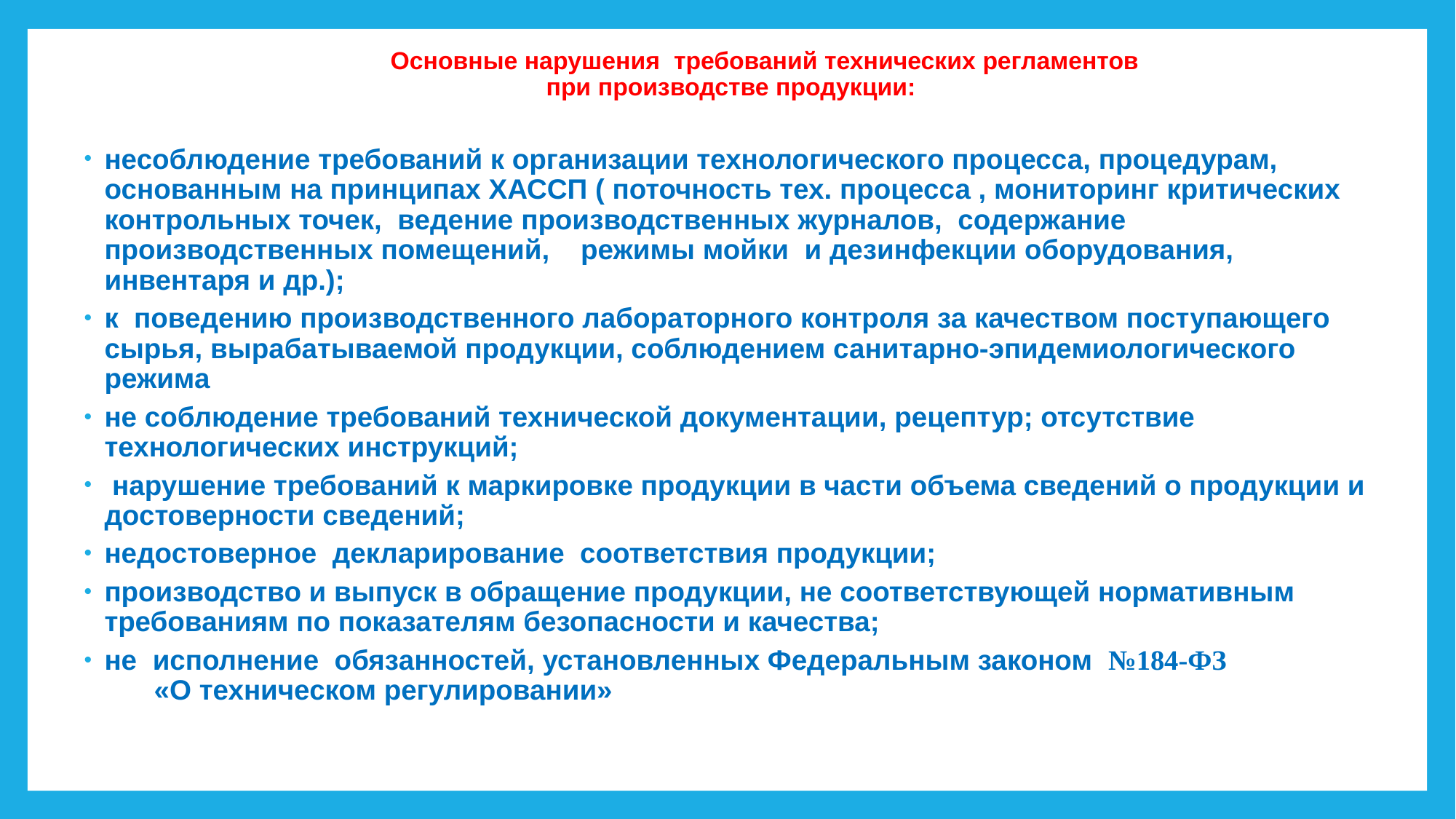

# Основные нарушения  требований технических регламентов при производстве продукции:

несоблюдение требований к организации технологического процесса, процедурам, основанным на принципах ХАССП ( поточность тех. процесса , мониторинг критических контрольных точек,  ведение производственных журналов,  содержание производственных помещений,    режимы мойки  и дезинфекции оборудования, инвентаря и др.);
к  поведению производственного лабораторного контроля за качеством поступающего сырья, вырабатываемой продукции, соблюдением санитарно-эпидемиологического режима
не соблюдение требований технической документации, рецептур; отсутствие технологических инструкций;
 нарушение требований к маркировке продукции в части объема сведений о продукции и достоверности сведений;
недостоверное  декларирование  соответствия продукции;
производство и выпуск в обращение продукции, не соответствующей нормативным требованиям по показателям безопасности и качества;
не  исполнение  обязанностей, установленных Федеральным законом  №184-ФЗ                           «О техническом регулировании»